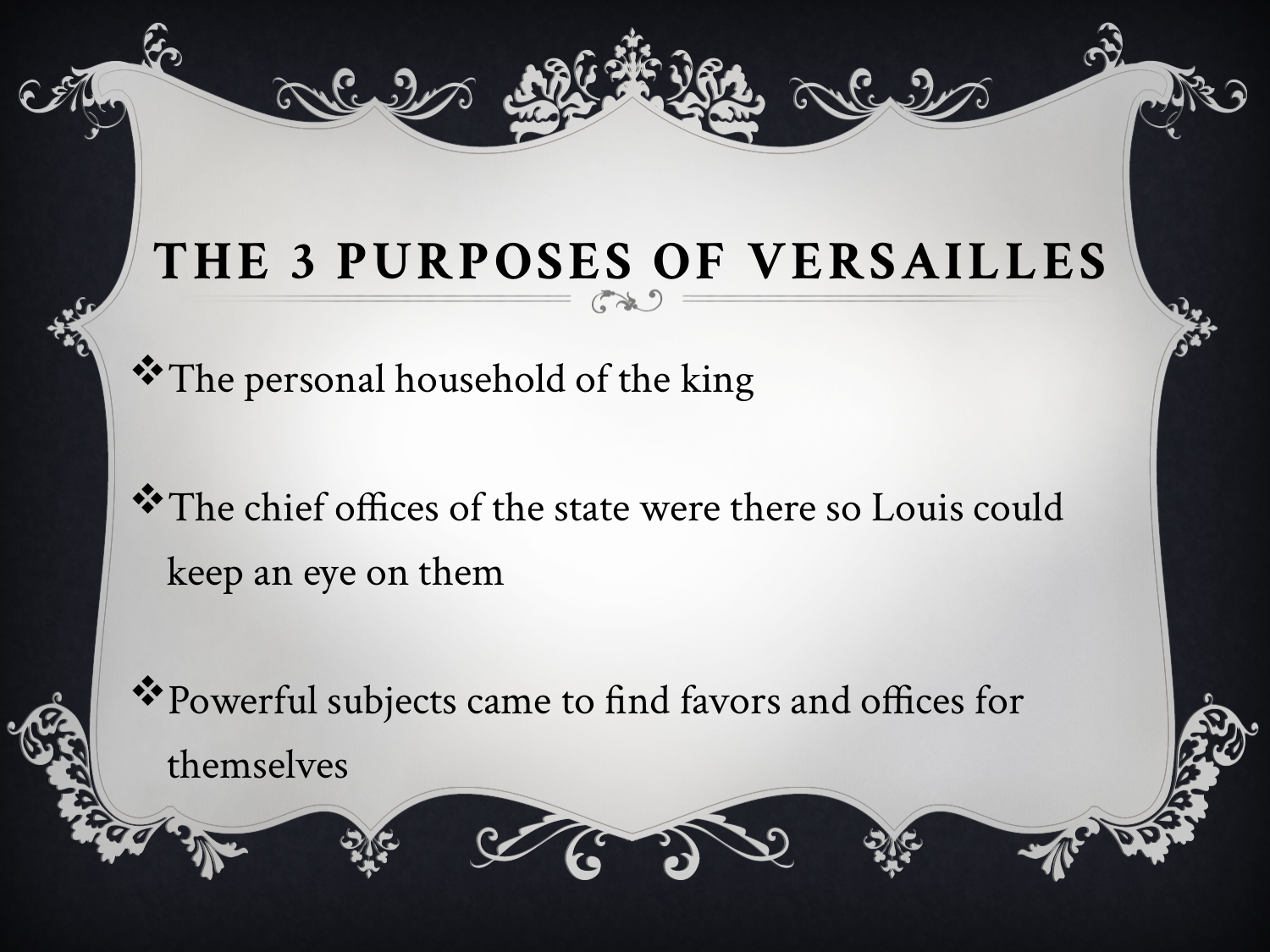

# The 3 Purposes of Versailles
The personal household of the king

The chief offices of the state were there so Louis could
    keep an eye on them

Powerful subjects came to find favors and offices for
    themselves